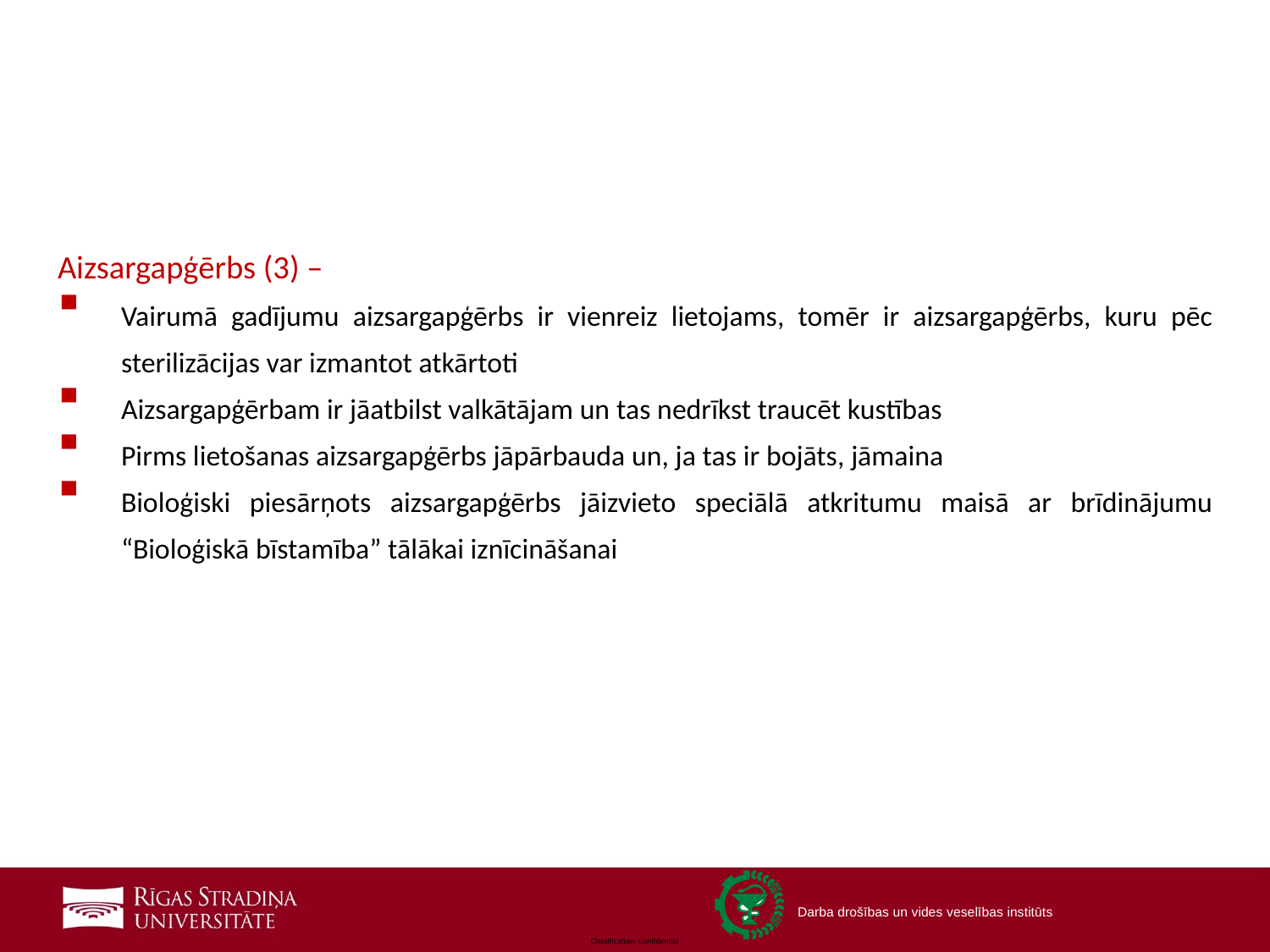

Aizsargapģērbs (3) –
Vairumā gadījumu aizsargapģērbs ir vienreiz lietojams, tomēr ir aizsargapģērbs, kuru pēc sterilizācijas var izmantot atkārtoti
Aizsargapģērbam ir jāatbilst valkātājam un tas nedrīkst traucēt kustības
Pirms lietošanas aizsargapģērbs jāpārbauda un, ja tas ir bojāts, jāmaina
Bioloģiski piesārņots aizsargapģērbs jāizvieto speciālā atkritumu maisā ar brīdinājumu “Bioloģiskā bīstamība” tālākai iznīcināšanai